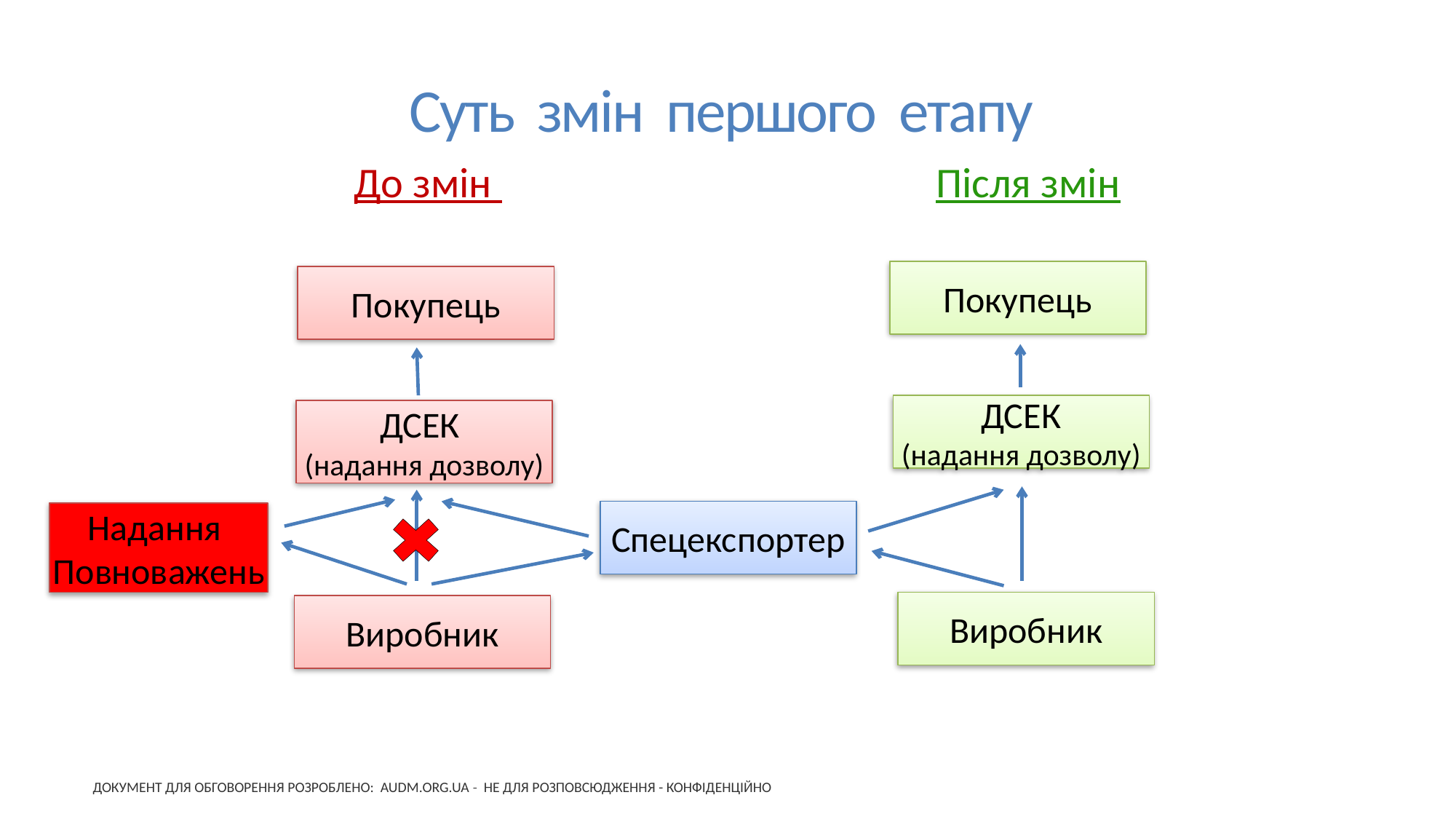

# Суть  змін  першого  етапу
                          До змін                                                      Після змін
Покупець
Покупець
ДСЕК
(надання дозволу)
ДСЕК
(надання дозволу)
Спецекспортер
Надання
Повноважень

Виробник
Виробник
ДОКУМЕНТ ДЛЯ ОБГОВОРЕННЯ РОЗРОБЛЕНО:  AUDM.ORG.UA -  Не для розповсюдження - Конфіденційно